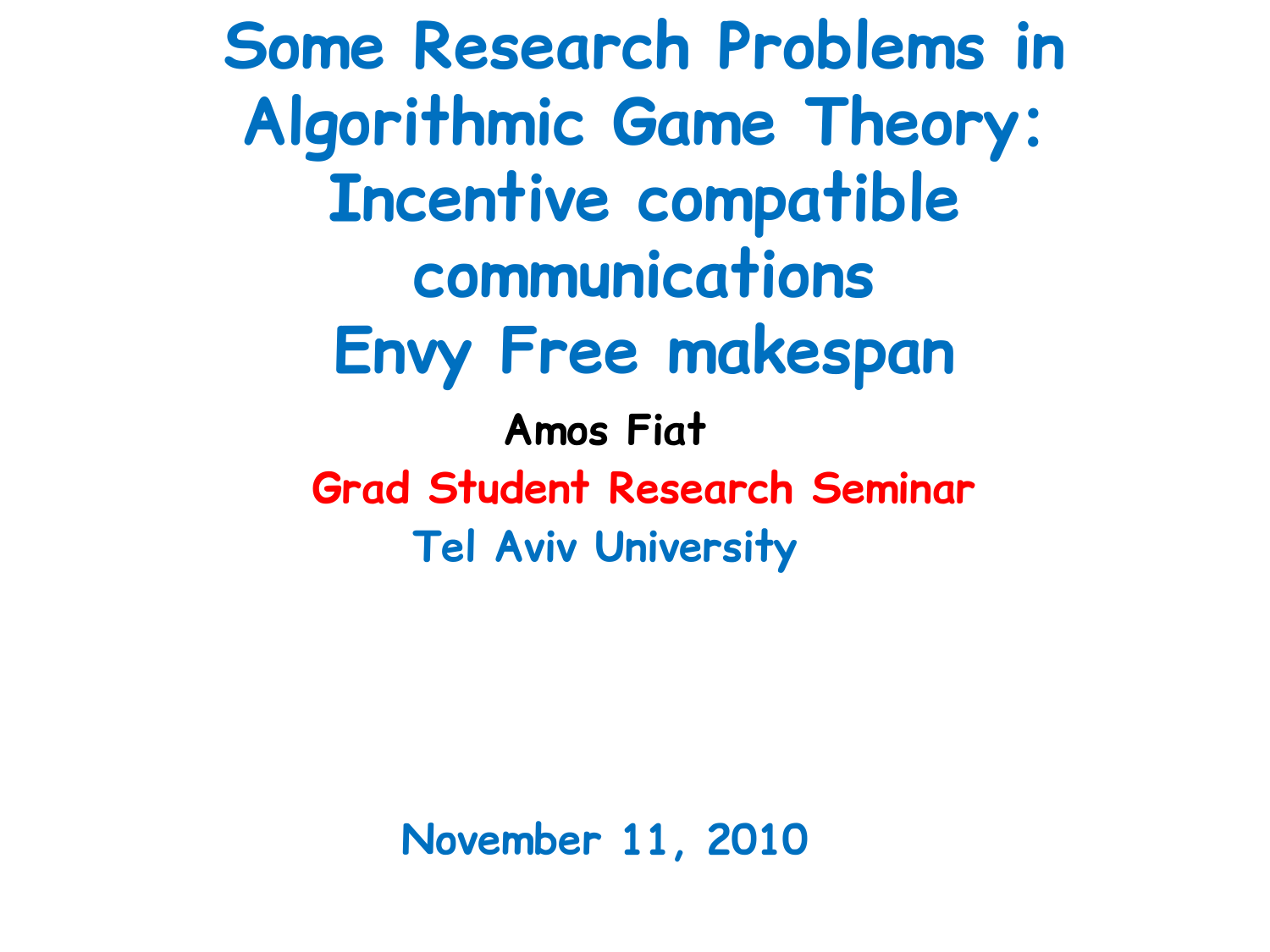

# Some Research Problems in Algorithmic Game Theory: Incentive compatible communications Envy Free makespan Grad Student Research Seminar
Amos Fiat

Tel Aviv University

November 11, 2010